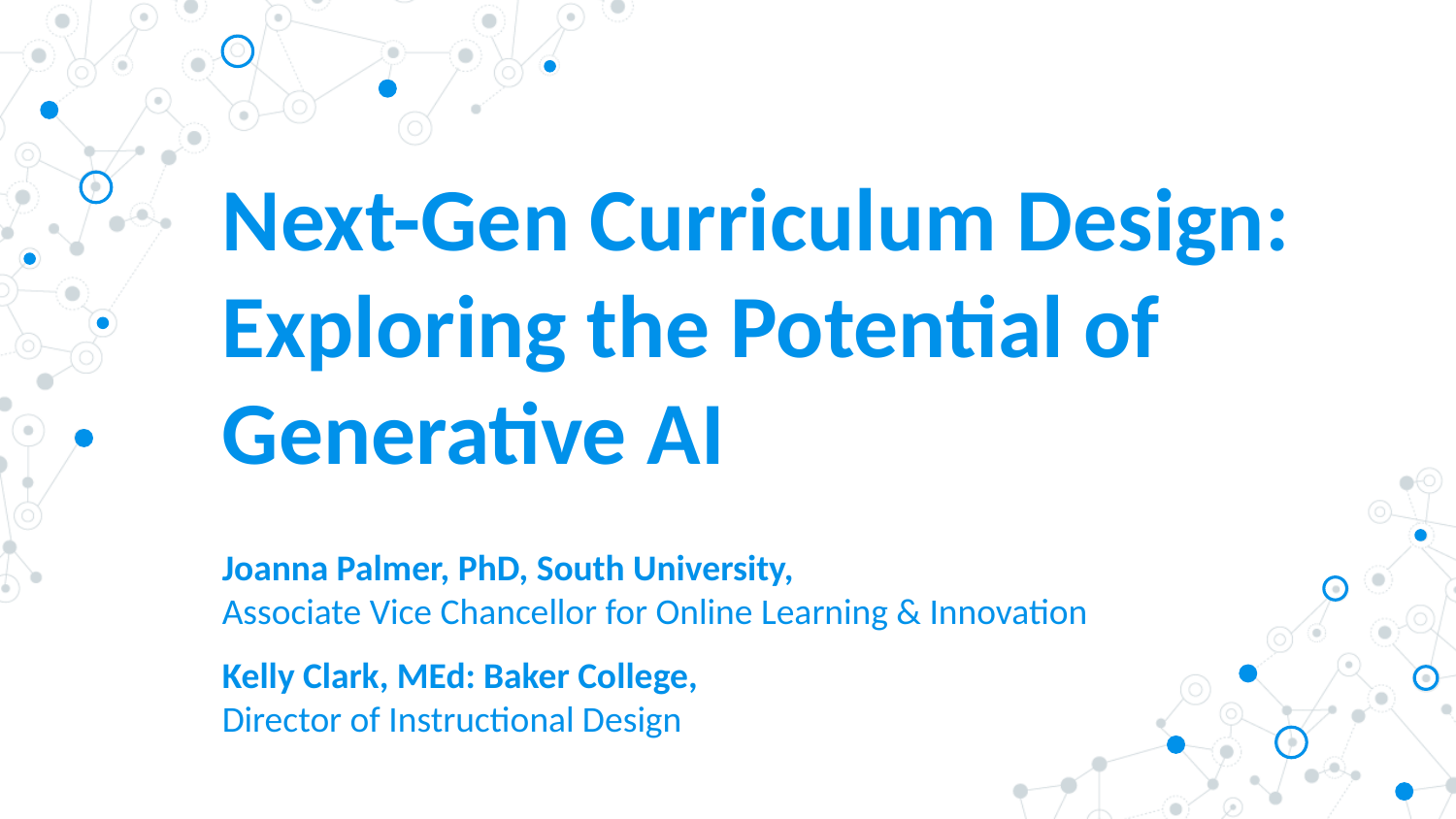

# Next-Gen Curriculum Design: Exploring the Potential of Generative AI
Joanna Palmer, PhD, South University,
Associate Vice Chancellor for Online Learning & Innovation
Kelly Clark, MEd: Baker College,
Director of Instructional Design